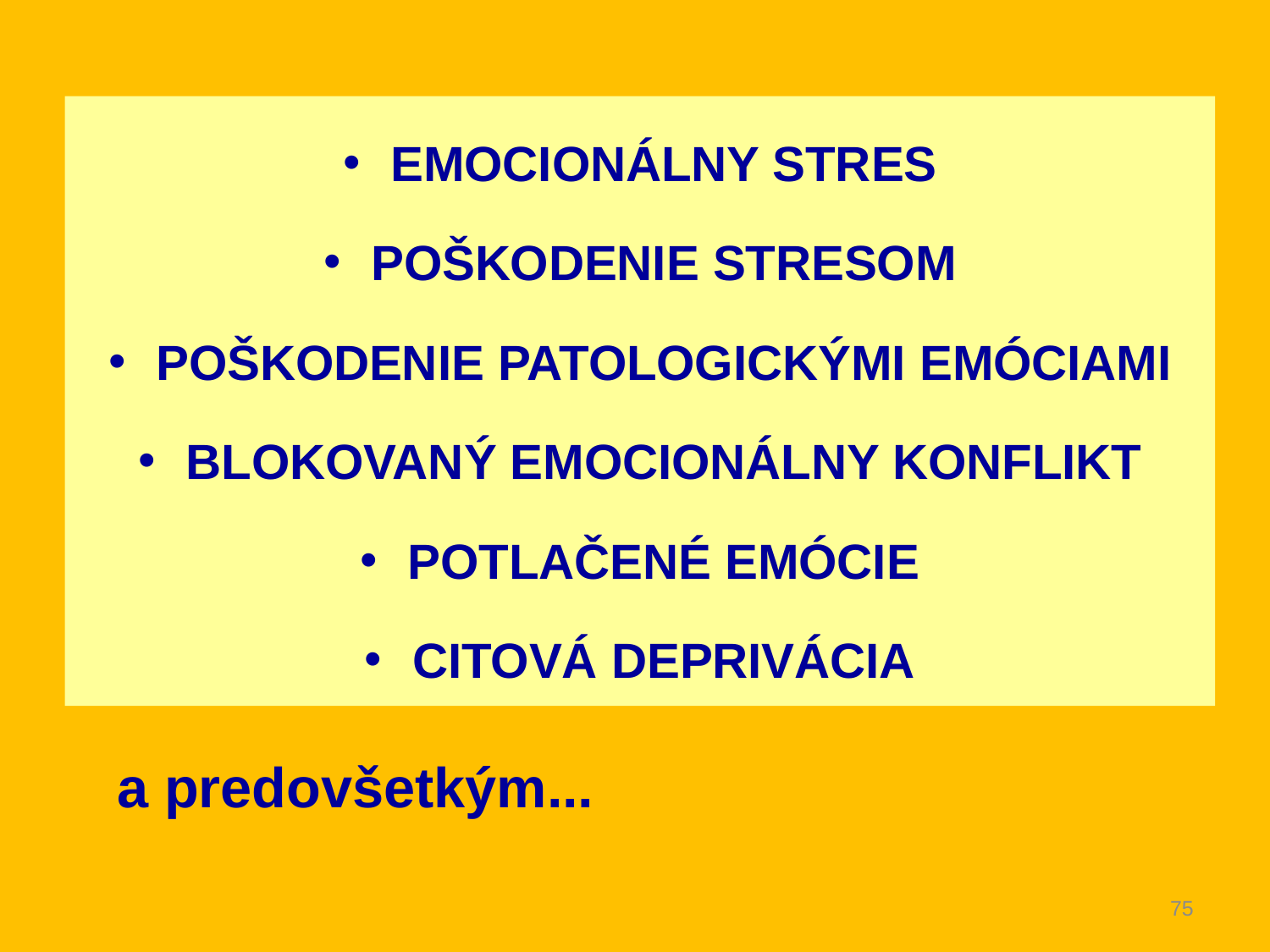

EMOCIONÁLNY STRES
POŠKODENIE STRESOM
POŠKODENIE PATOLOGICKÝMI EMÓCIAMI
BLOKOVANÝ EMOCIONÁLNY KONFLIKT
POTLAČENÉ EMÓCIE
CITOVÁ DEPRIVÁCIA
a predovšetkým...
75